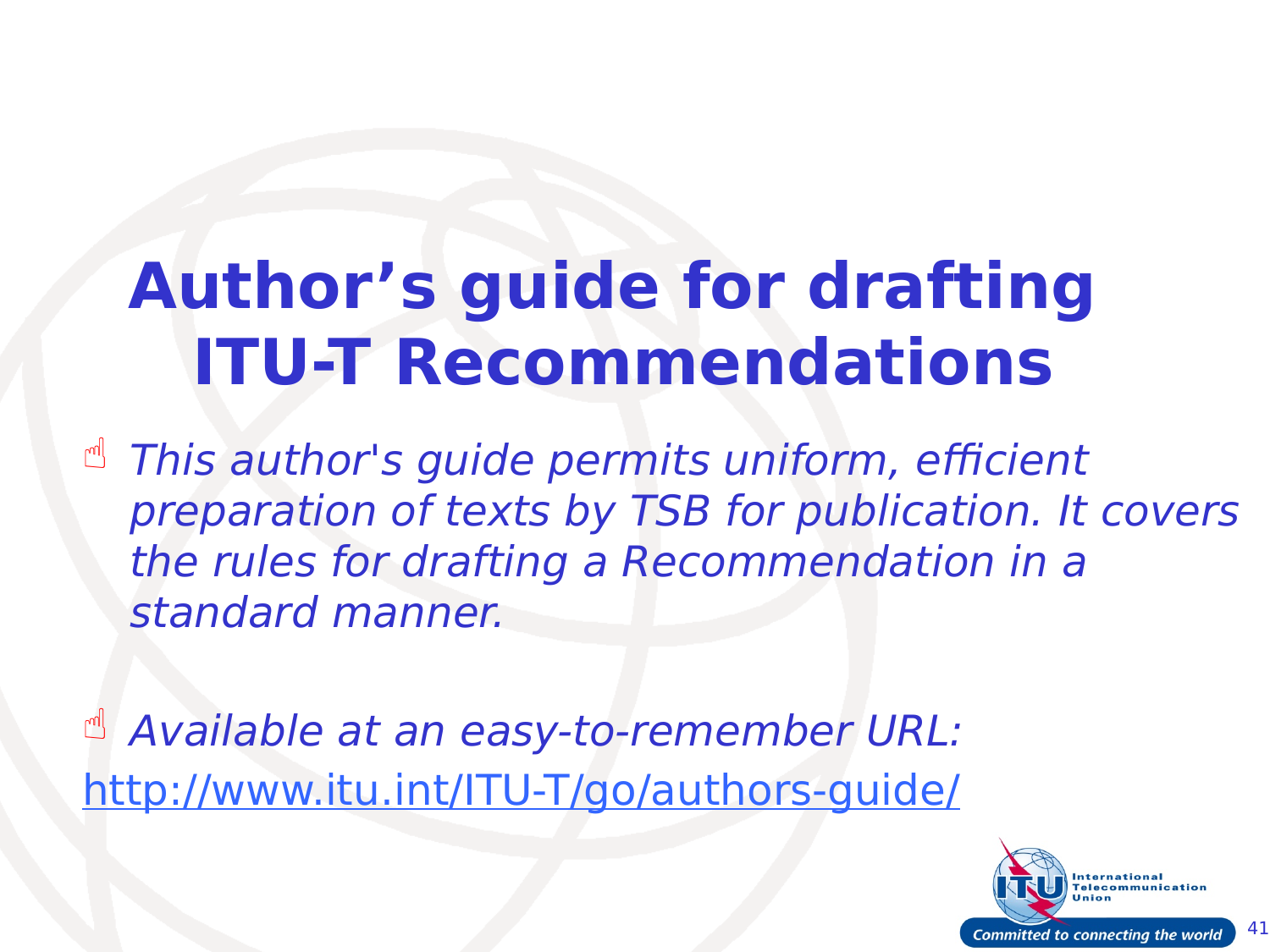

Author’s guide for drafting
ITU-T Recommendations
This author's guide permits uniform, efficient preparation of texts by TSB for publication. It covers the rules for drafting a Recommendation in a standard manner.

Available at an easy-to-remember URL:
http://www.itu.int/ITU-T/go/authors-guide/

41